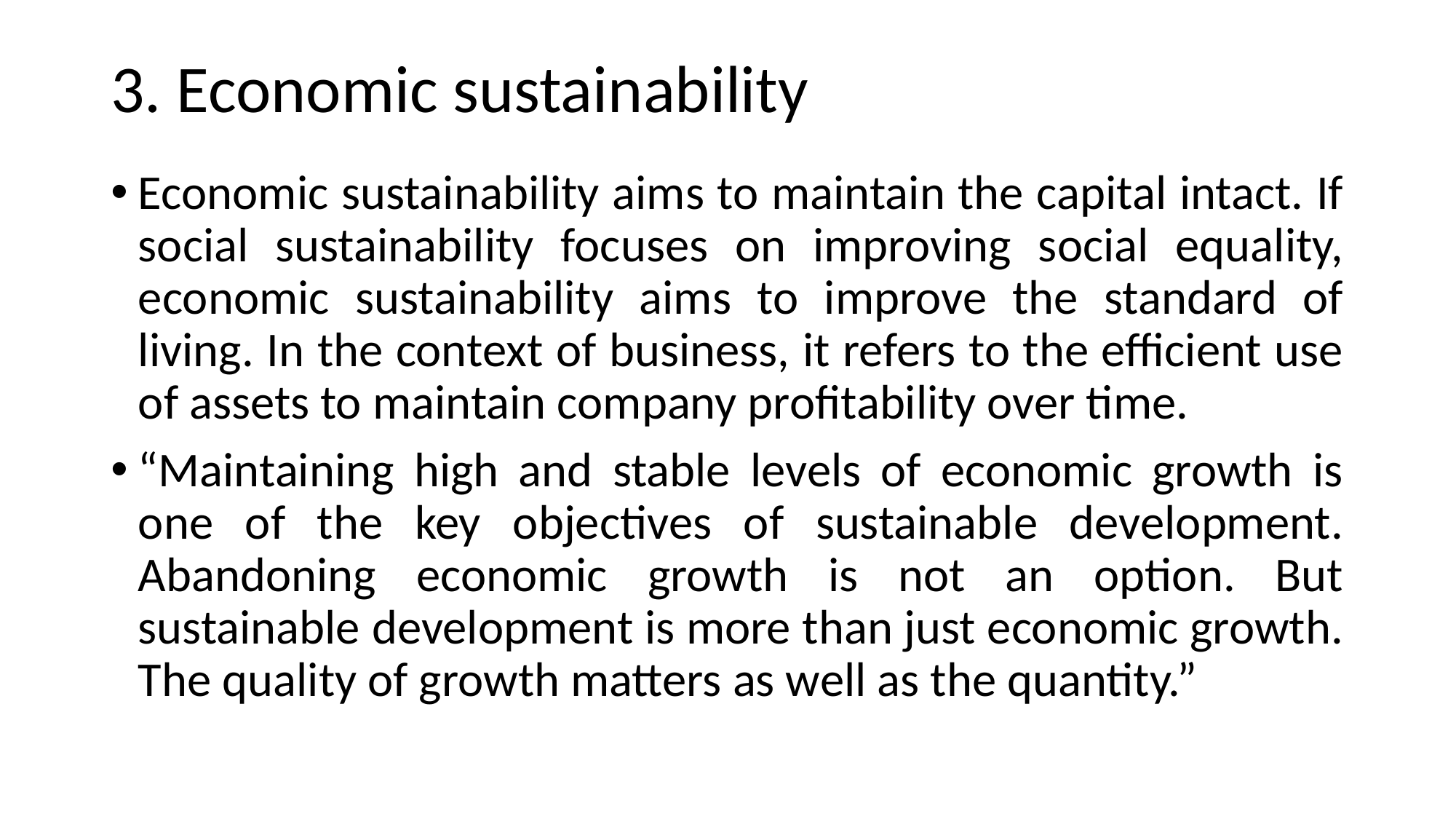

# 3. Economic sustainability
Economic sustainability aims to maintain the capital intact. If social sustainability focuses on improving social equality, economic sustainability aims to improve the standard of living. In the context of business, it refers to the efficient use of assets to maintain company profitability over time.
“Maintaining high and stable levels of economic growth is one of the key objectives of sustainable development. Abandoning economic growth is not an option. But sustainable development is more than just economic growth. The quality of growth matters as well as the quantity.”